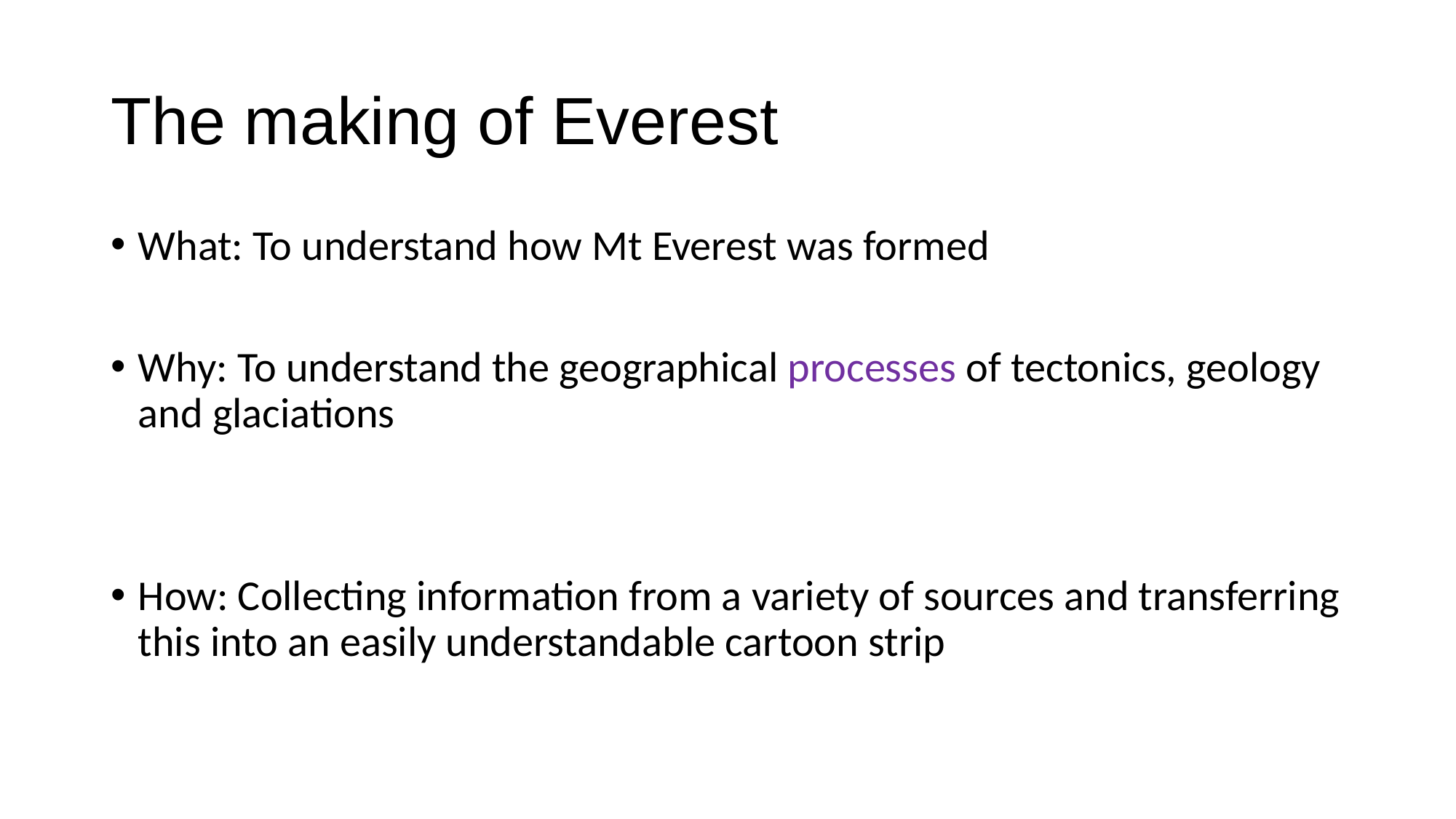

# The making of Everest
What: To understand how Mt Everest was formed

Why: To understand the geographical processes of tectonics, geology and glaciations

How: Collecting information from a variety of sources and transferring this into an easily understandable cartoon strip